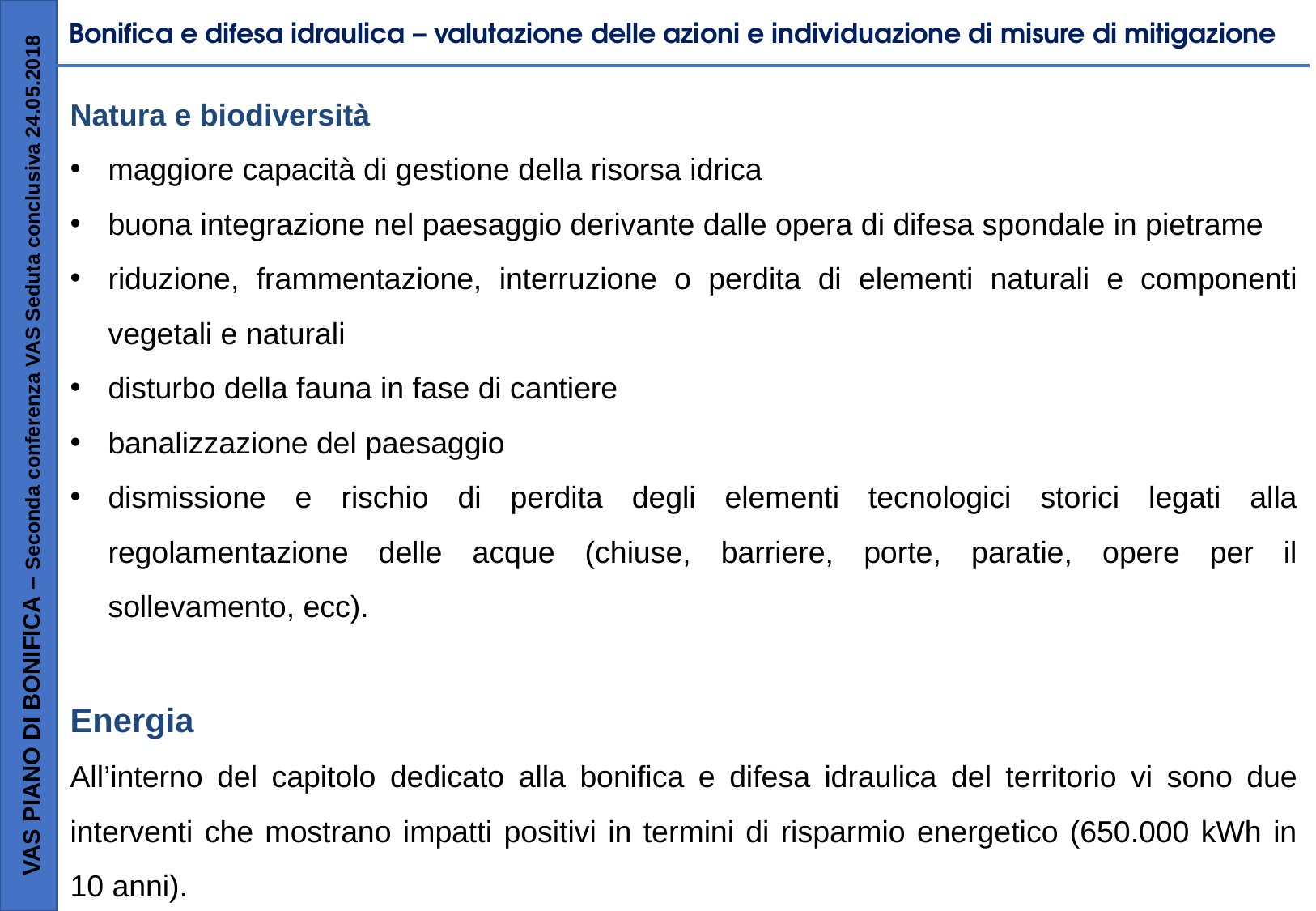

Bonifica e difesa idraulica – valutazione delle azioni e individuazione di misure di mitigazione
Natura e biodiversità
maggiore capacità di gestione della risorsa idrica
buona integrazione nel paesaggio derivante dalle opera di difesa spondale in pietrame
riduzione, frammentazione, interruzione o perdita di elementi naturali e componenti vegetali e naturali
disturbo della fauna in fase di cantiere
banalizzazione del paesaggio
dismissione e rischio di perdita degli elementi tecnologici storici legati alla regolamentazione delle acque (chiuse, barriere, porte, paratie, opere per il sollevamento, ecc).

Energia
All’interno del capitolo dedicato alla bonifica e difesa idraulica del territorio vi sono due interventi che mostrano impatti positivi in termini di risparmio energetico (650.000 kWh in 10 anni).
VAS PIANO DI BONIFICA – Seconda conferenza VAS Seduta conclusiva 24.05.2018